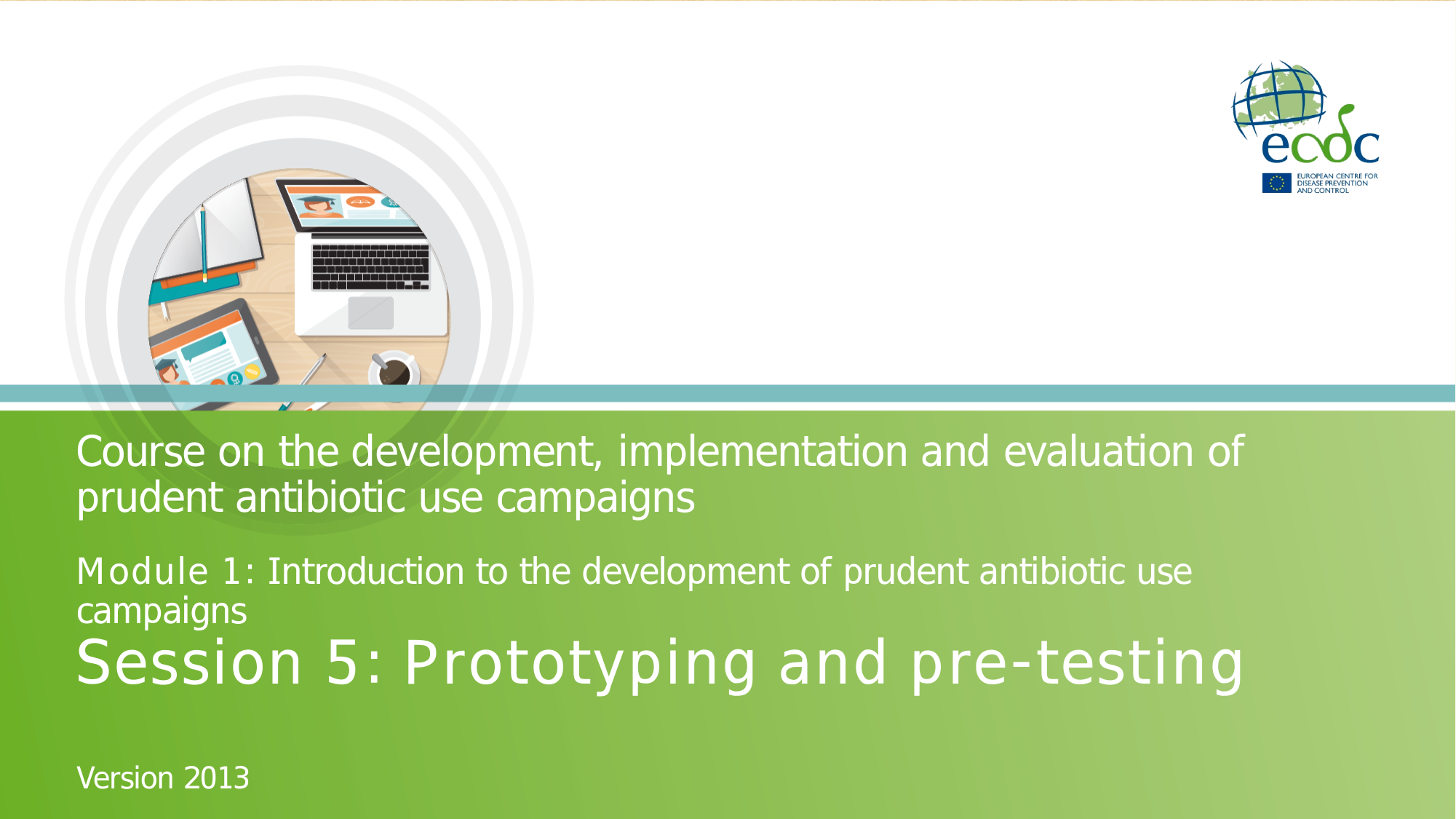

Course on the development, implementation and evaluation of prudent antibiotic use campaigns

# Module 1: Introduction to the development of prudent antibiotic use campaigns Session 5: Prototyping and pre-testing

Version 2013